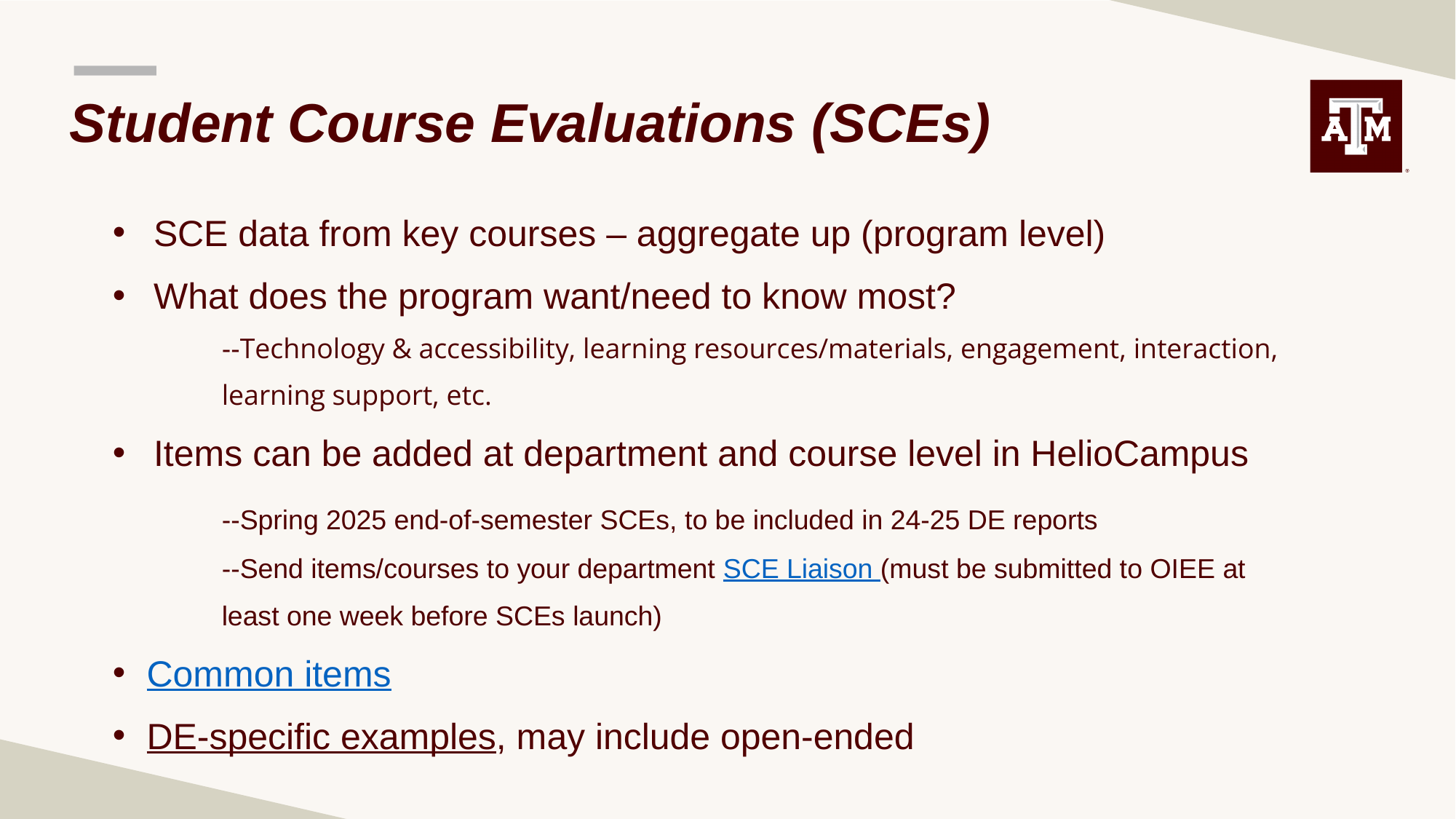

Student Course Evaluations (SCEs)
SCE data from key courses – aggregate up (program level)
What does the program want/need to know most?
	--Technology & accessibility, learning resources/materials, engagement, interaction, 	learning support, etc.
Items can be added at department and course level in HelioCampus
	--Spring 2025 end-of-semester SCEs, to be included in 24-25 DE reports
	--Send items/courses to your department SCE Liaison (must be submitted to OIEE at 	least one week before SCEs launch)
Common items
DE-specific examples, may include open-ended